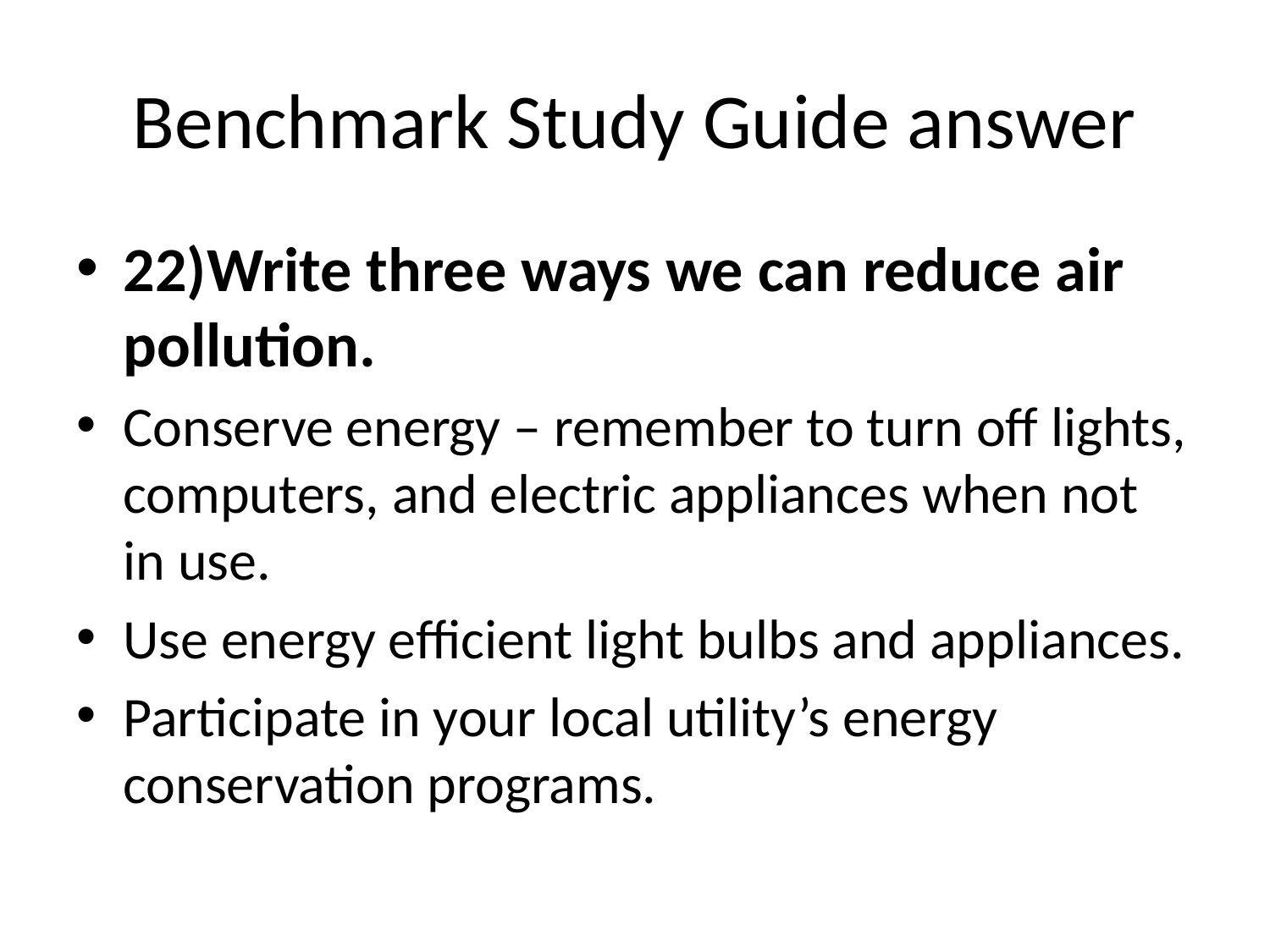

# Benchmark Study Guide answer
22)Write three ways we can reduce air pollution.
Conserve energy – remember to turn off lights, computers, and electric appliances when not in use.
Use energy efficient light bulbs and appliances.
Participate in your local utility’s energy conservation programs.